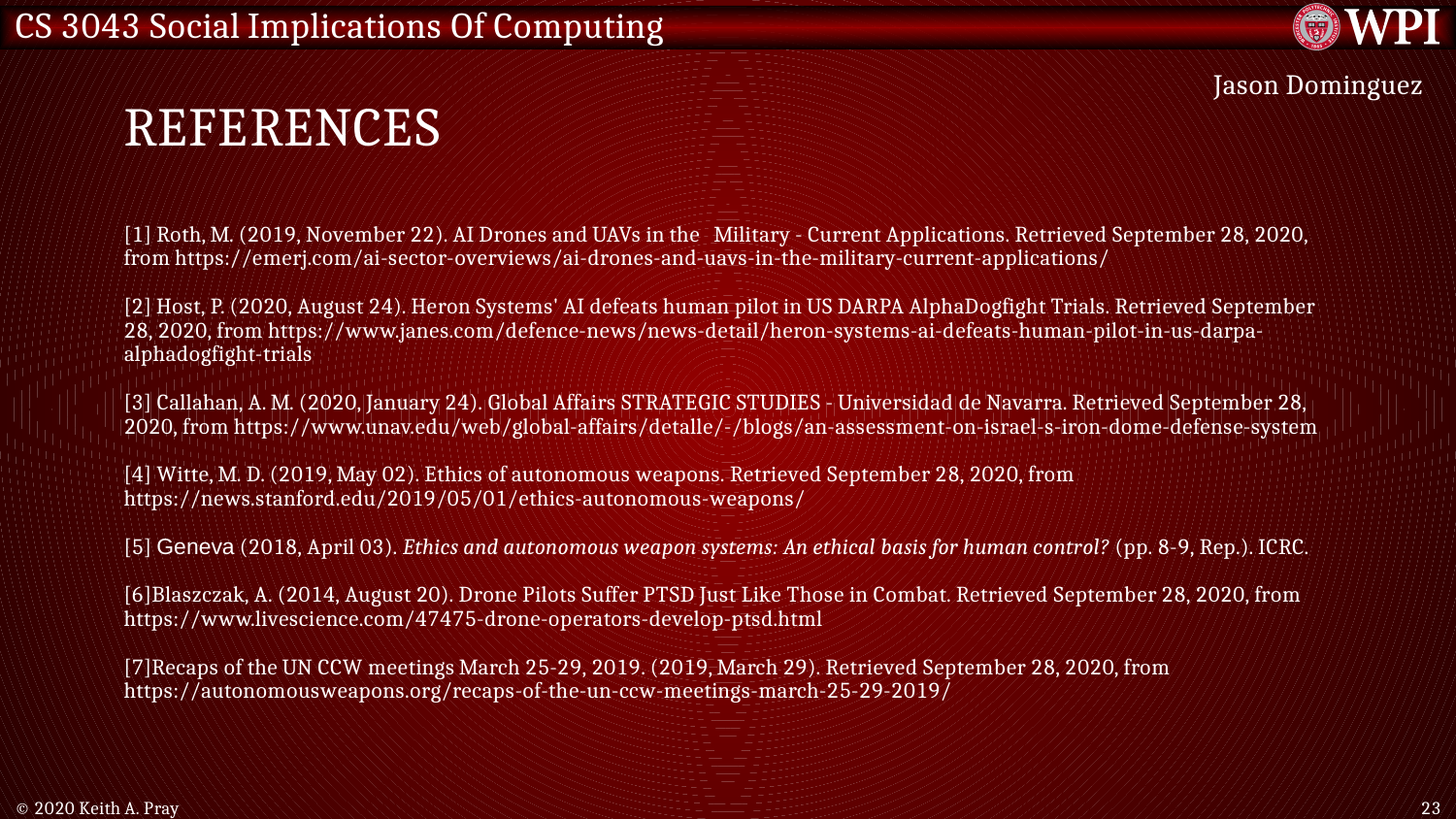

# References
Jason Dominguez
[1] Roth, M. (2019, November 22). AI Drones and UAVs in the   Military - Current Applications. Retrieved September 28, 2020, from https://emerj.com/ai-sector-overviews/ai-drones-and-uavs-in-the-military-current-applications/
[2] Host, P. (2020, August 24). Heron Systems' AI defeats human pilot in US DARPA AlphaDogfight Trials. Retrieved September 28, 2020, from https://www.janes.com/defence-news/news-detail/heron-systems-ai-defeats-human-pilot-in-us-darpa-alphadogfight-trials
[3] Callahan, A. M. (2020, January 24). Global Affairs STRATEGIC STUDIES - Universidad de Navarra. Retrieved September 28, 2020, from https://www.unav.edu/web/global-affairs/detalle/-/blogs/an-assessment-on-israel-s-iron-dome-defense-system
[4] Witte, M. D. (2019, May 02). Ethics of autonomous weapons. Retrieved September 28, 2020, from https://news.stanford.edu/2019/05/01/ethics-autonomous-weapons/
[5] Geneva (2018, April 03). Ethics and autonomous weapon systems: An ethical basis for human control? (pp. 8-9, Rep.). ICRC.
[6]Blaszczak, A. (2014, August 20). Drone Pilots Suffer PTSD Just Like Those in Combat. Retrieved September 28, 2020, from https://www.livescience.com/47475-drone-operators-develop-ptsd.html
[7]Recaps of the UN CCW meetings March 25-29, 2019. (2019, March 29). Retrieved September 28, 2020, from https://autonomousweapons.org/recaps-of-the-un-ccw-meetings-march-25-29-2019/
© 2020 Keith A. Pray
23